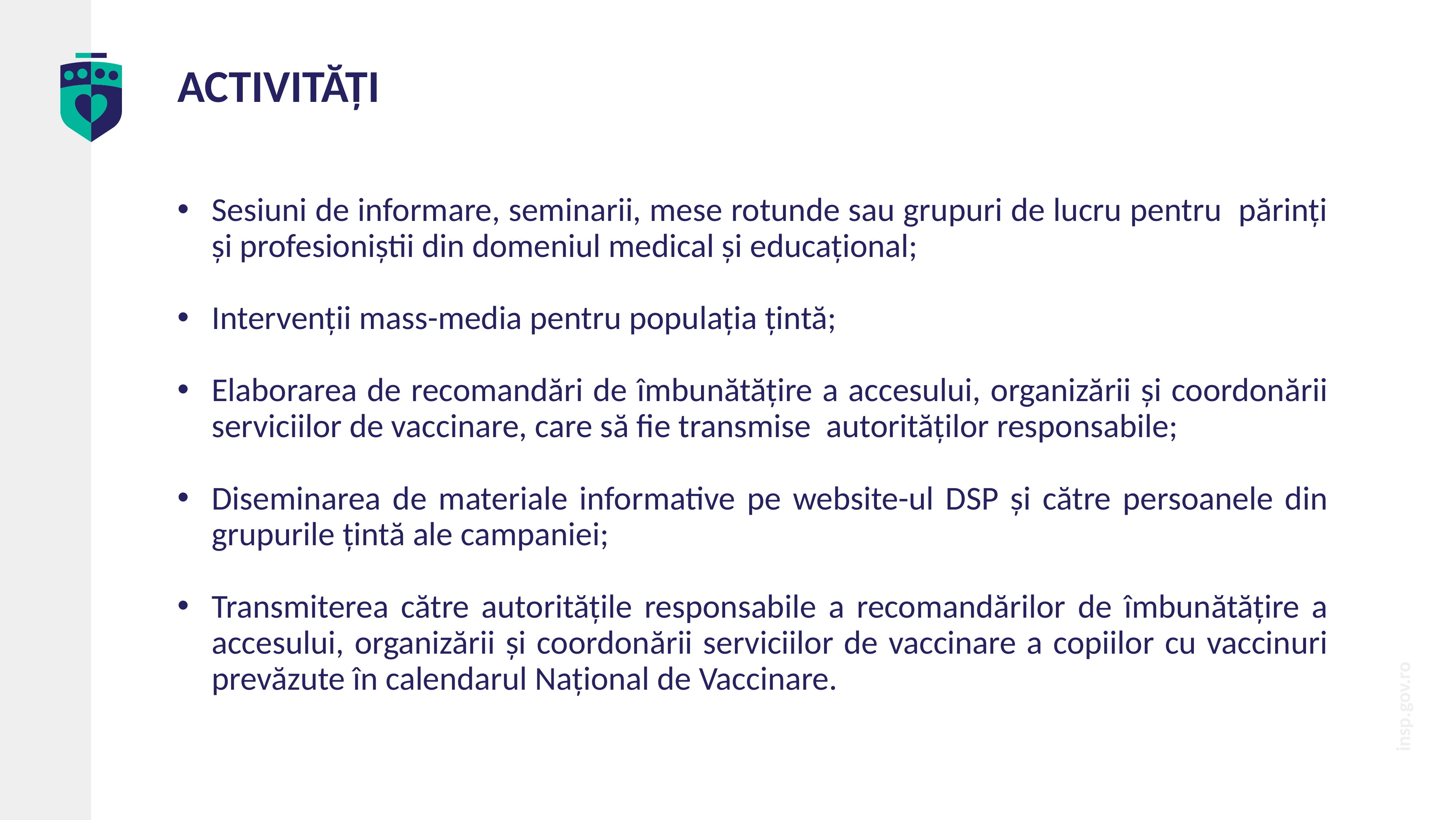

# ACTIVITĂȚI
Sesiuni de informare, seminarii, mese rotunde sau grupuri de lucru pentru  părinți și profesioniștii din domeniul medical și educațional;

Intervenții mass-media pentru populația țintă;

Elaborarea de recomandări de îmbunătățire a accesului, organizării și coordonării serviciilor de vaccinare, care să fie transmise  autorităților responsabile;

Diseminarea de materiale informative pe website-ul DSP și către persoanele din grupurile țintă ale campaniei;

Transmiterea către autoritățile responsabile a recomandărilor de îmbunătățire a accesului, organizării și coordonării serviciilor de vaccinare a copiilor cu vaccinuri prevăzute în calendarul Național de Vaccinare.